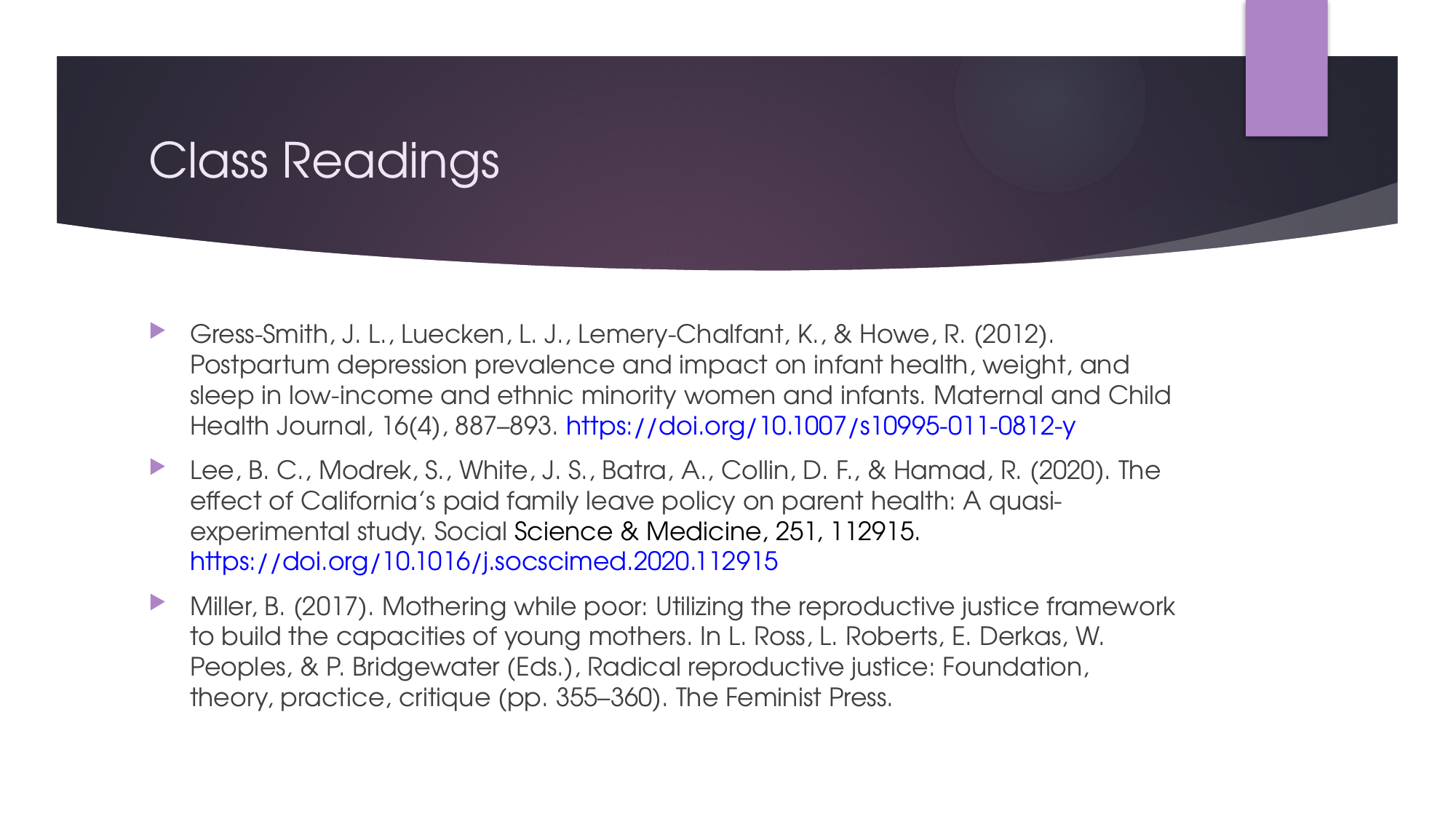

# Class Readings
Gress-Smith, J. L., Luecken, L. J., Lemery-Chalfant, K., & Howe, R. (2012). Postpartum depression prevalence and impact on infant health, weight, and sleep in low-income and ethnic minority women and infants. Maternal and Child Health Journal, 16(4), 887–893. https://doi.org/10.1007/s10995-011-0812-y
Lee, B. C., Modrek, S., White, J. S., Batra, A., Collin, D. F., & Hamad, R. (2020). The effect of California’s paid family leave policy on parent health: A quasi-experimental study. Social Science & Medicine, 251, 112915. https://doi.org/10.1016/j.socscimed.2020.112915
Miller, B. (2017). Mothering while poor: Utilizing the reproductive justice framework to build the capacities of young mothers. In L. Ross, L. Roberts, E. Derkas, W. Peoples, & P. Bridgewater (Eds.), Radical reproductive justice: Foundation, theory, practice, critique (pp. 355–360). The Feminist Press.